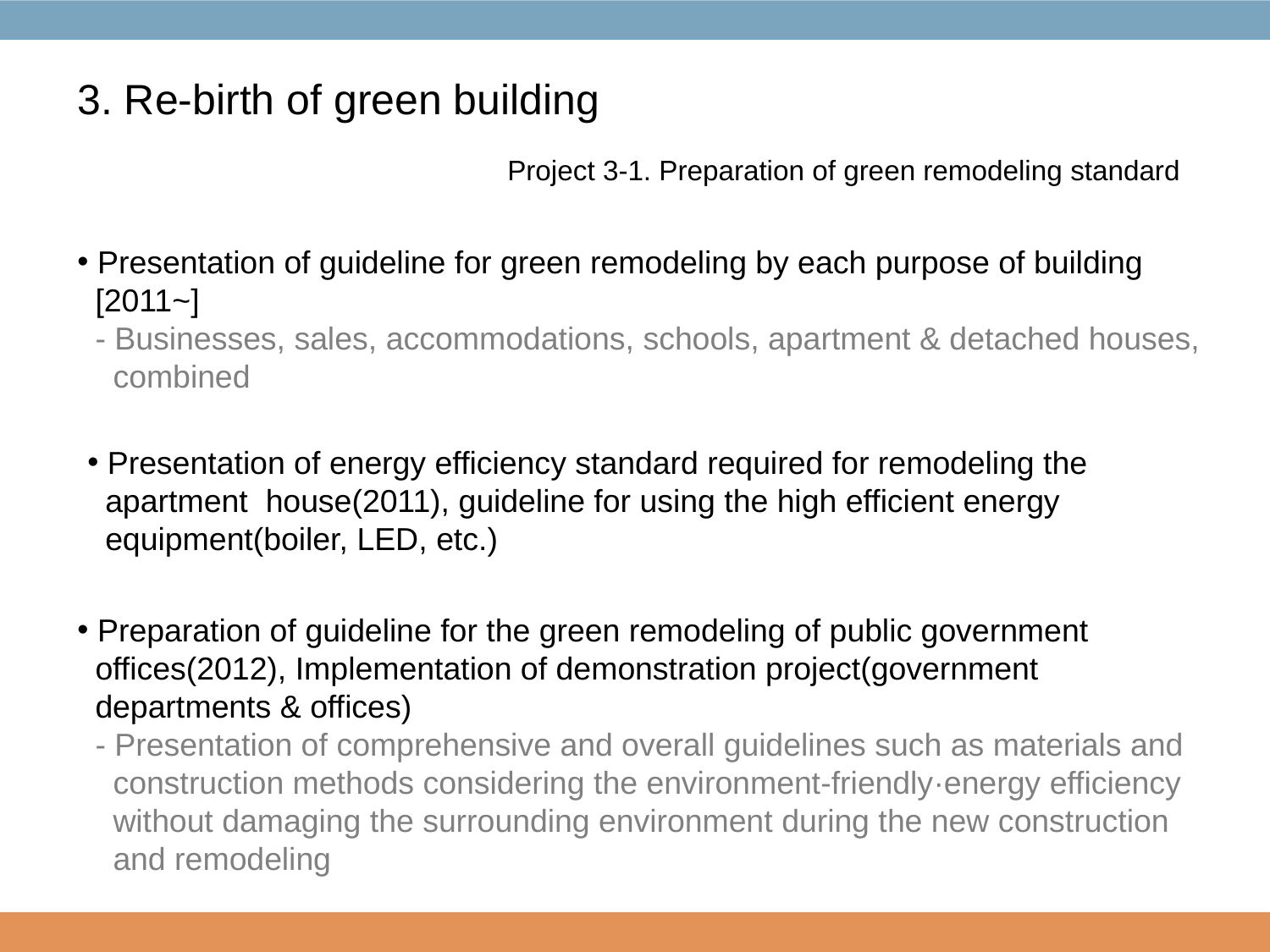

3. Re-birth of green building
Project 3-1. Preparation of green remodeling standard
 Presentation of guideline for green remodeling by each purpose of building
  [2011~]
  - Businesses, sales, accommodations, schools, apartment & detached houses,
    combined
 Presentation of energy efficiency standard required for remodeling the
  apartment  house(2011), guideline for using the high efficient energy
  equipment(boiler, LED, etc.)
 Preparation of guideline for the green remodeling of public government
  offices(2012), Implementation of demonstration project(government
  departments & offices)
  - Presentation of comprehensive and overall guidelines such as materials and
    construction methods considering the environment-friendly·energy efficiency
    without damaging the surrounding environment during the new construction
    and remodeling